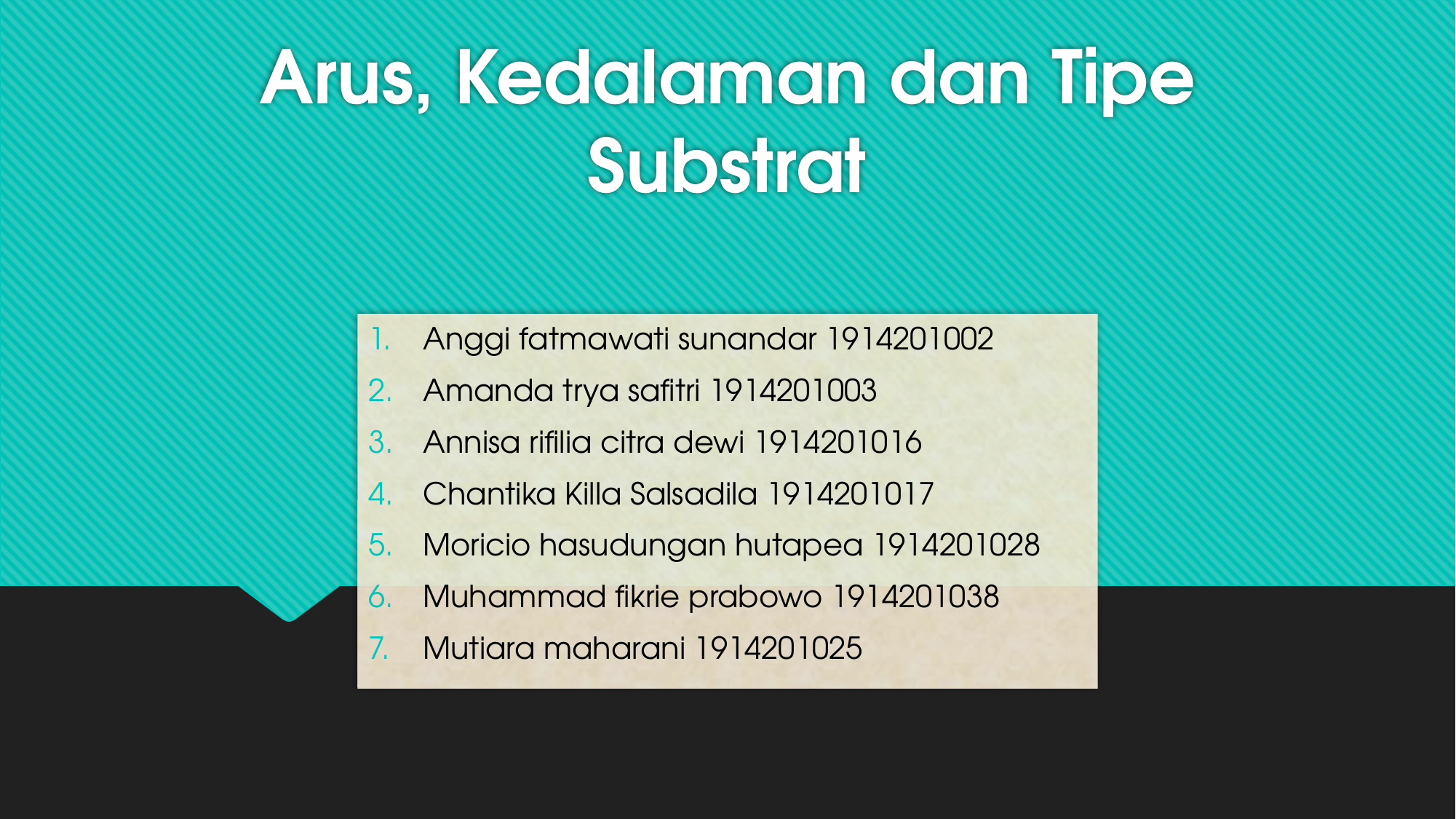

# Arus, Kedalaman dan Tipe Substrat
Anggi fatmawati sunandar 1914201002
Amanda trya safitri 1914201003
Annisa rifilia citra dewi 1914201016
Chantika Killa Salsadila 1914201017
Moricio hasudungan hutapea 1914201028
Muhammad fikrie prabowo 1914201038
Mutiara maharani 1914201025